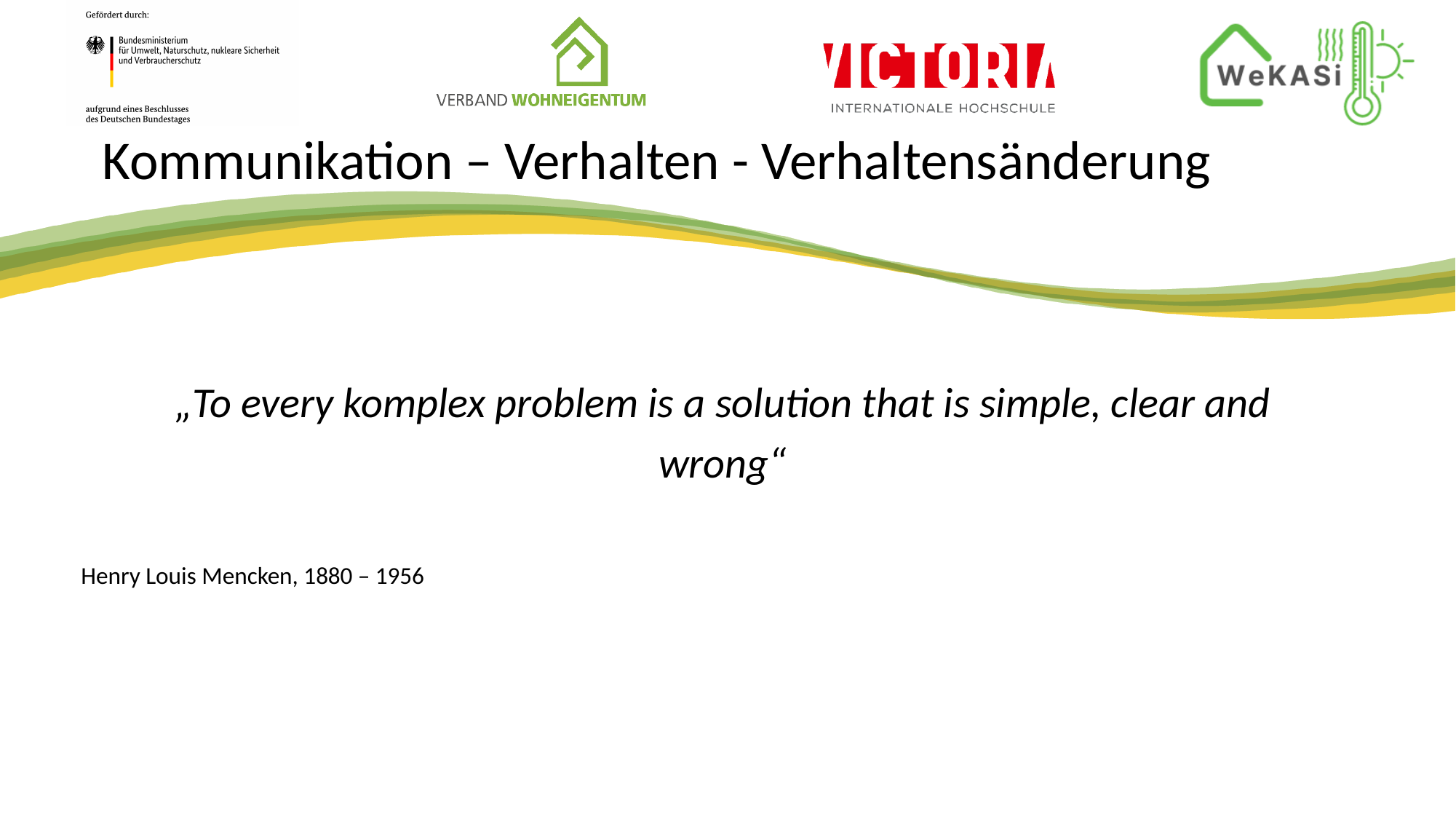

# Kommunikation – Verhalten - Verhaltensänderung
„To every komplex problem is a solution that is simple, clear and
wrong“

Henry Louis Mencken, 1880 – 1956